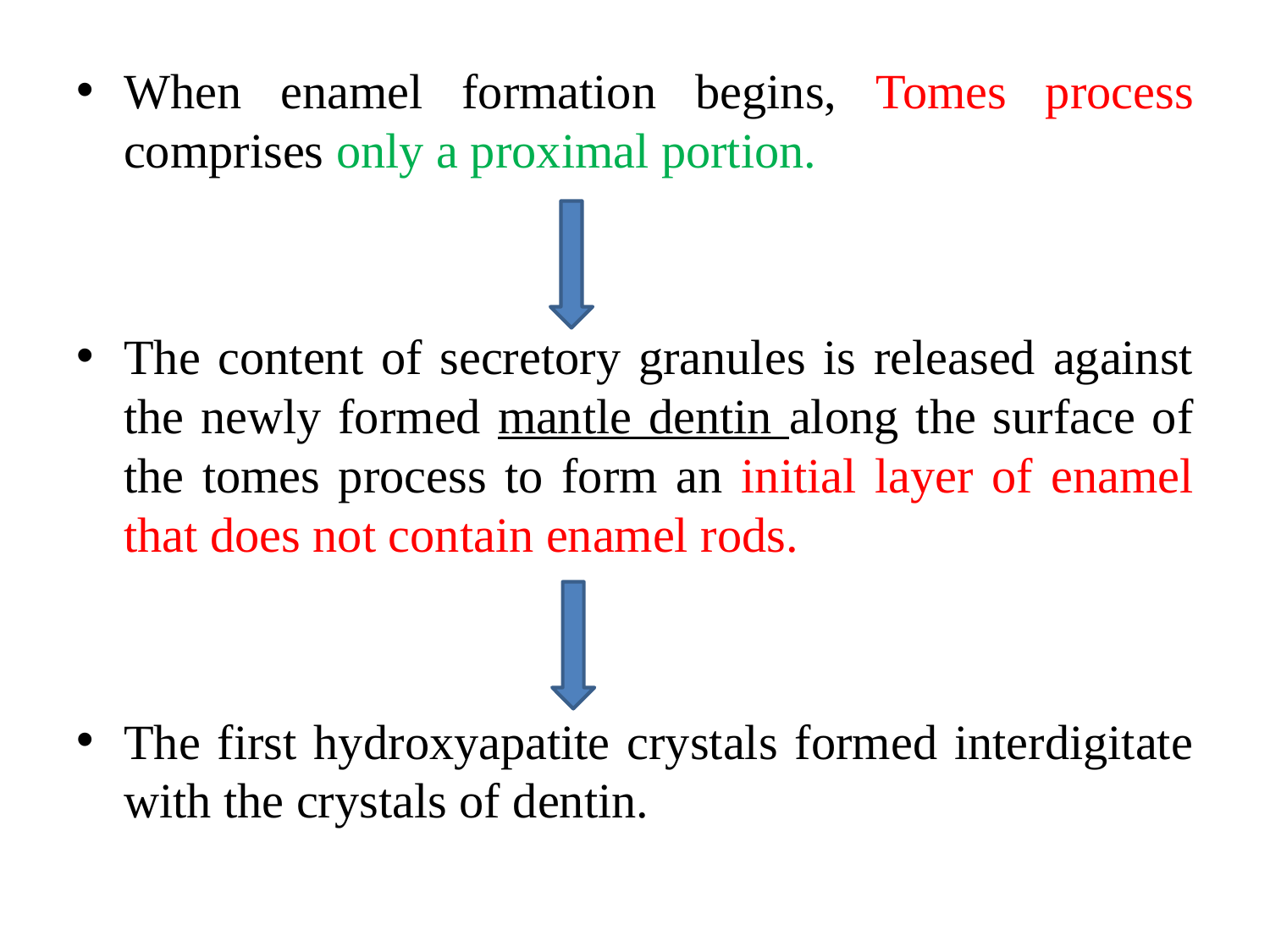

When enamel formation begins, Tomes process comprises only a proximal portion.

The content of secretory granules is released against the newly formed mantle dentin along the surface of the tomes process to form an initial layer of enamel that does not contain enamel rods.

The first hydroxyapatite crystals formed interdigitate with the crystals of dentin.